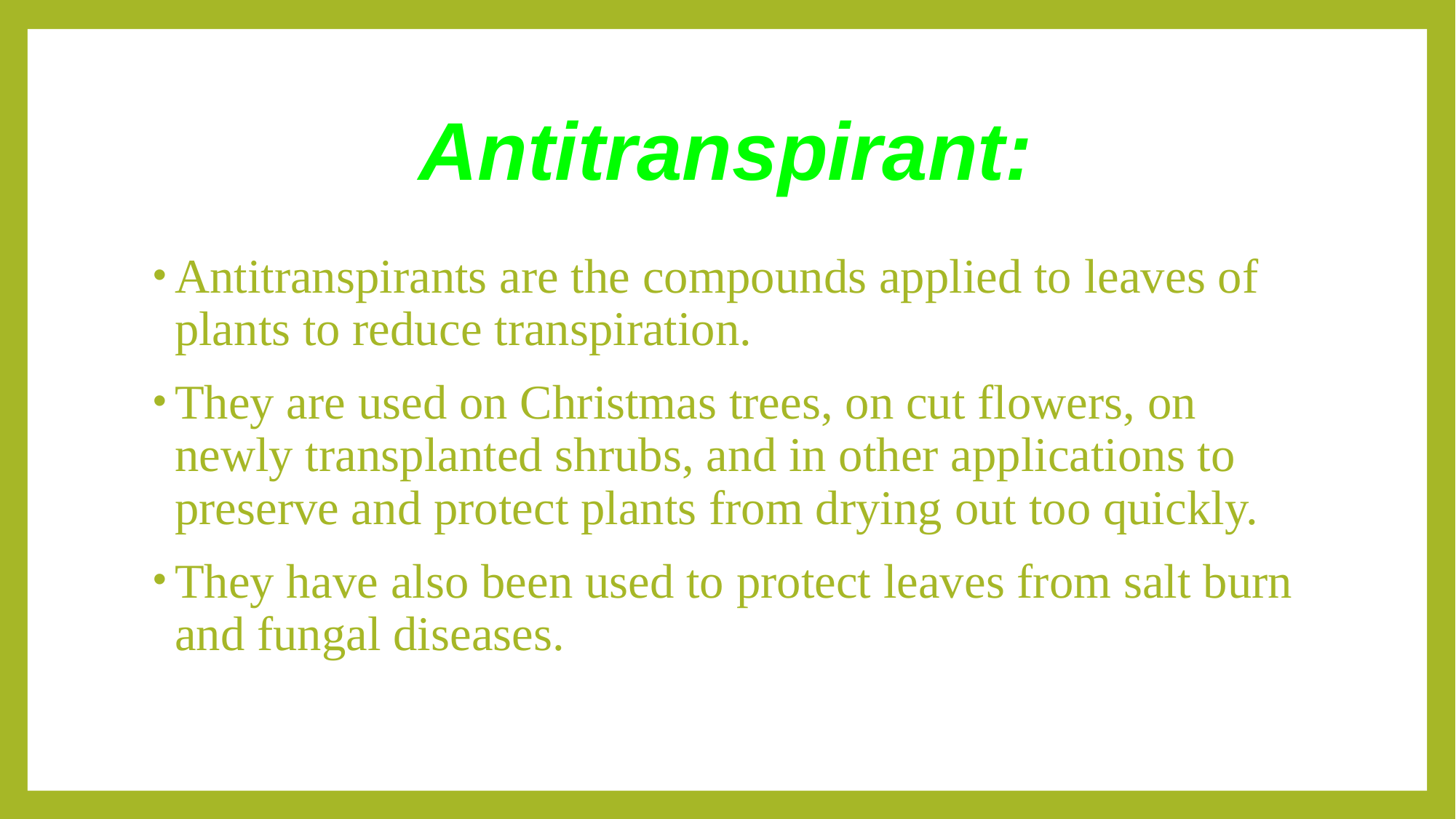

# Antitranspirant:
Antitranspirants are the compounds applied to leaves of plants to reduce transpiration.
They are used on Christmas trees, on cut flowers, on newly transplanted shrubs, and in other applications to preserve and protect plants from drying out too quickly.
They have also been used to protect leaves from salt burn and fungal diseases.